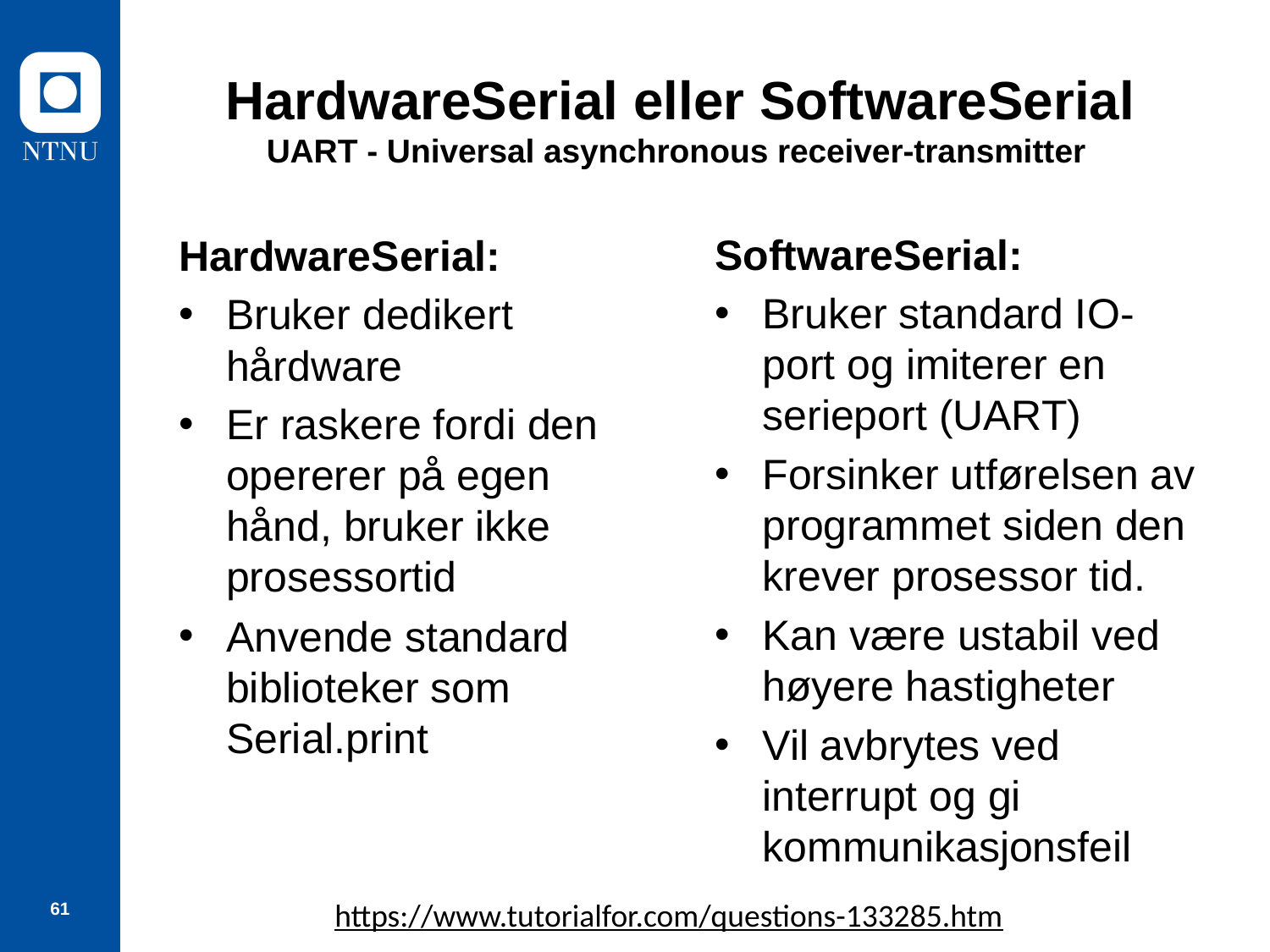

# HardwareSerial eller SoftwareSerial UART - Universal asynchronous receiver-transmitter
SoftwareSerial:
Bruker standard IO-port og imiterer en serieport (UART)
Forsinker utførelsen av programmet siden den krever prosessor tid.
Kan være ustabil ved høyere hastigheter
Vil avbrytes ved interrupt og gi kommunikasjonsfeil
HardwareSerial:
Bruker dedikert hårdware
Er raskere fordi den opererer på egen hånd, bruker ikke prosessortid
Anvende standard biblioteker som Serial.print
https://www.tutorialfor.com/questions-133285.htm